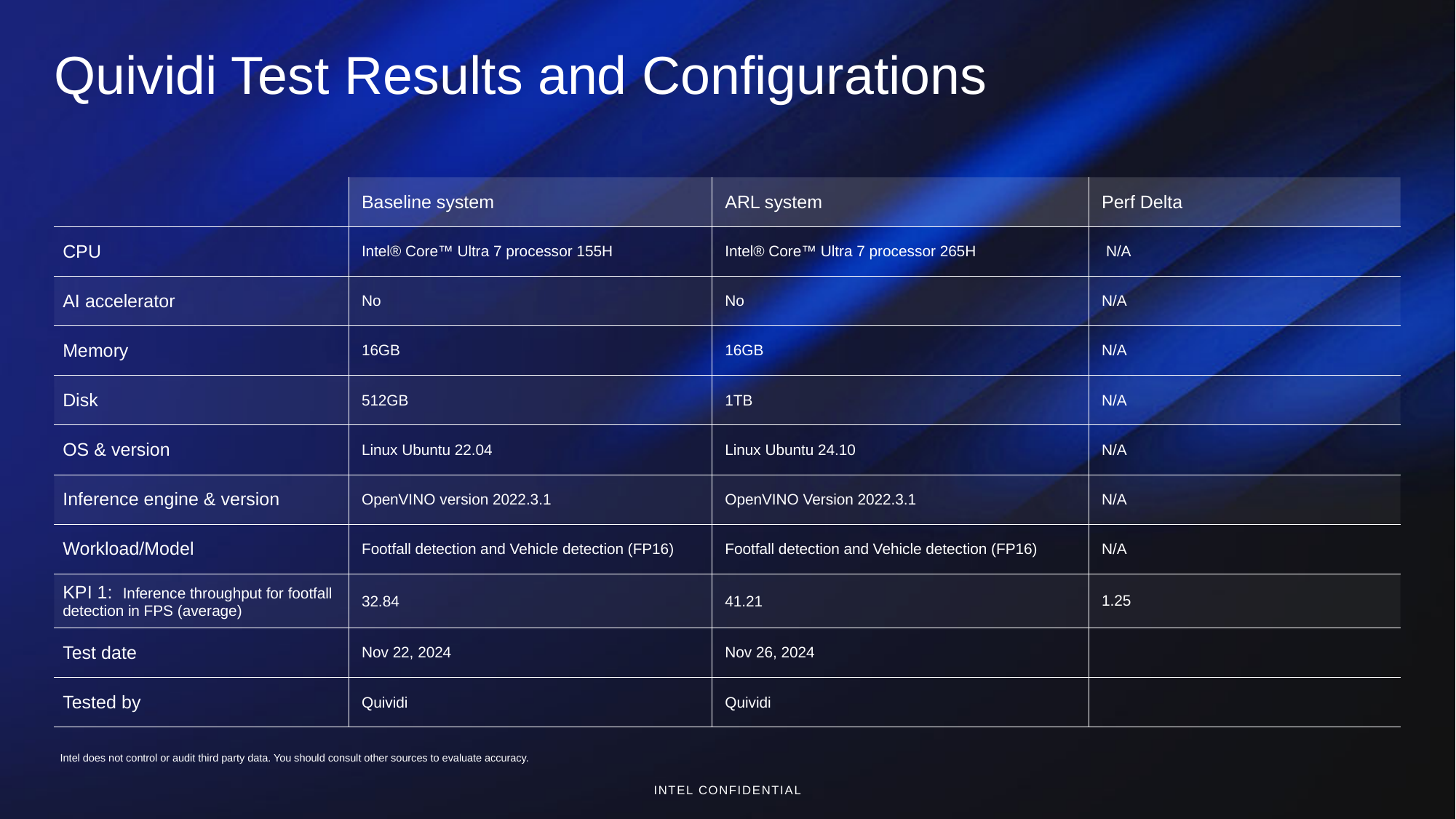

# Quividi Test Results and Configurations
|  | Baseline system | ARL system | Perf Delta |
| --- | --- | --- | --- |
| CPU | Intel® Core™ Ultra 7 processor 155H | Intel® Core™ Ultra 7 processor 265H | N/A |
| AI accelerator | No | No | N/A |
| Memory | 16GB | 16GB | N/A |
| Disk | 512GB | 1TB | N/A |
| OS & version | Linux Ubuntu 22.04 | Linux Ubuntu 24.10 | N/A |
| Inference engine & version | OpenVINO version 2022.3.1 | OpenVINO Version 2022.3.1 | N/A |
| Workload/Model | Footfall detection and Vehicle detection (FP16) | Footfall detection and Vehicle detection (FP16) | N/A |
| KPI 1: Inference throughput for footfall detection in FPS (average) | 32.84 | 41.21 | 1.25 |
| Test date | Nov 22, 2024 | Nov 26, 2024 |  |
| Tested by | Quividi | Quividi |  |
Intel does not control or audit third party data. You should consult other sources to evaluate accuracy.